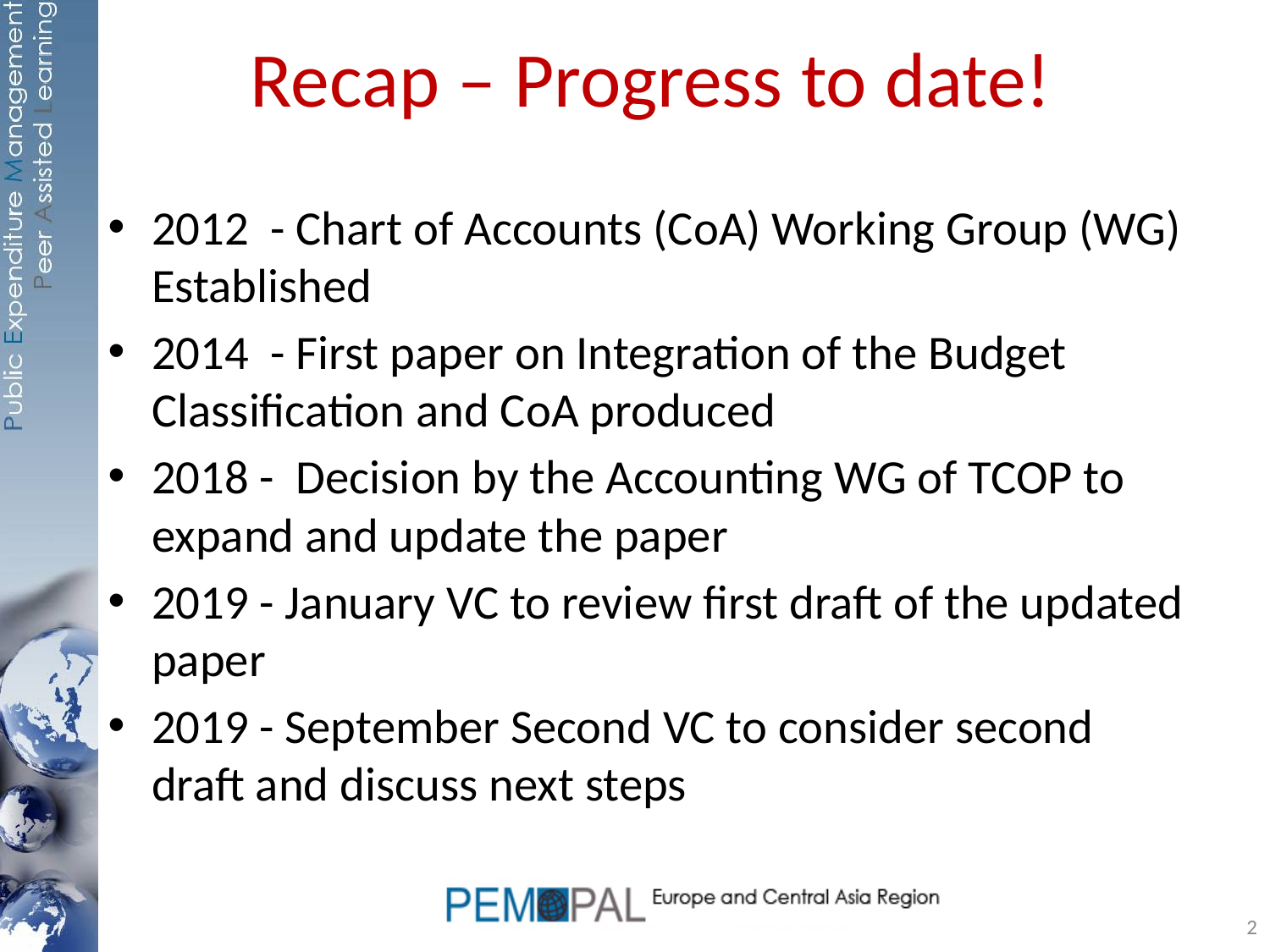

# Recap – Progress to date!
2012  - Chart of Accounts (CoA) Working Group (WG) Established
2014  - First paper on Integration of the Budget Classification and CoA produced
2018 -  Decision by the Accounting WG of TCOP to expand and update the paper
2019 - January VC to review first draft of the updated paper
2019 - September Second VC to consider second draft and discuss next steps

2